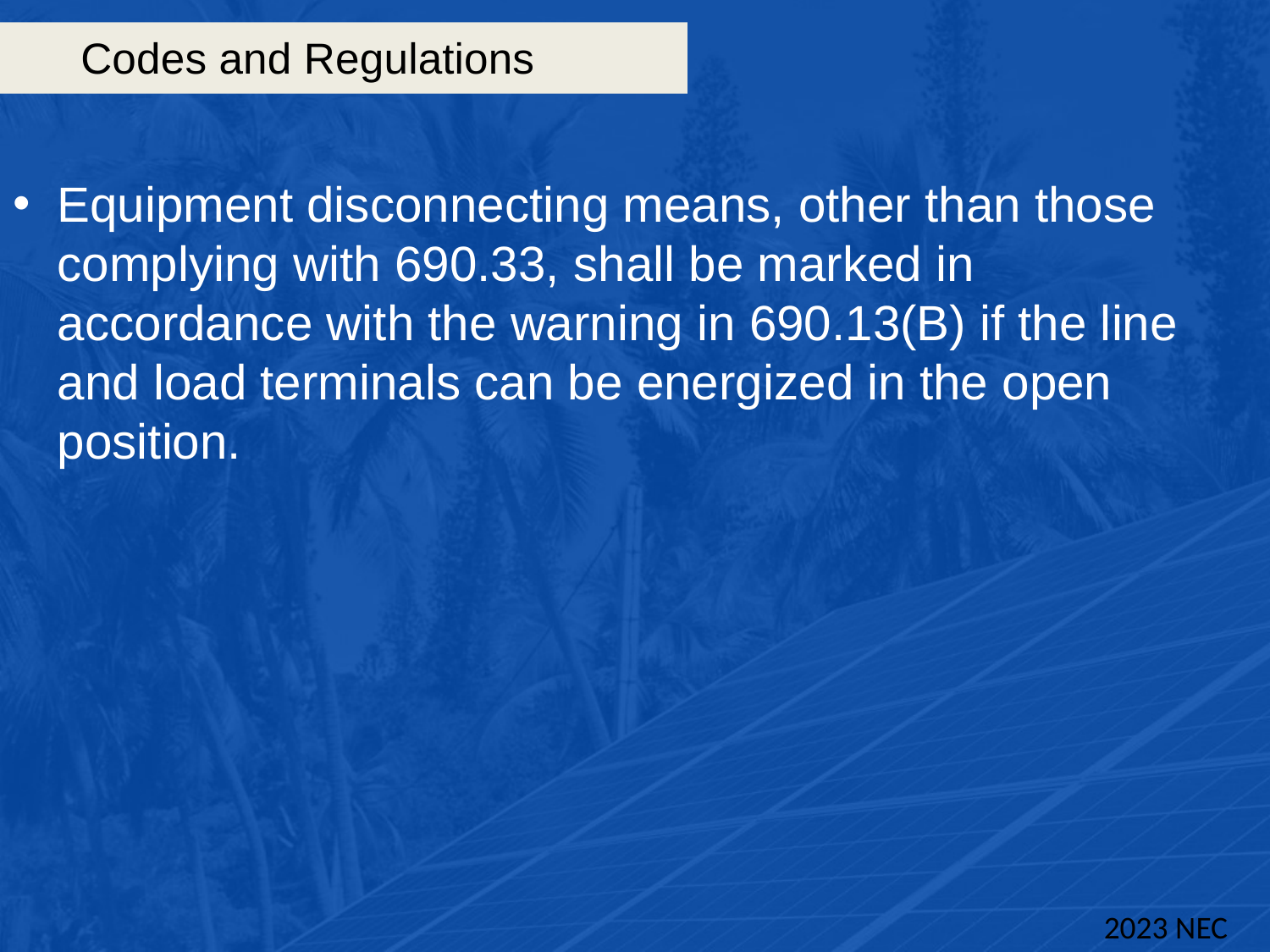

# Codes and Regulations
Equipment disconnecting means, other than those complying with 690.33, shall be marked in accordance with the warning in 690.13(B) if the line and load terminals can be energized in the open position.
2023 NEC